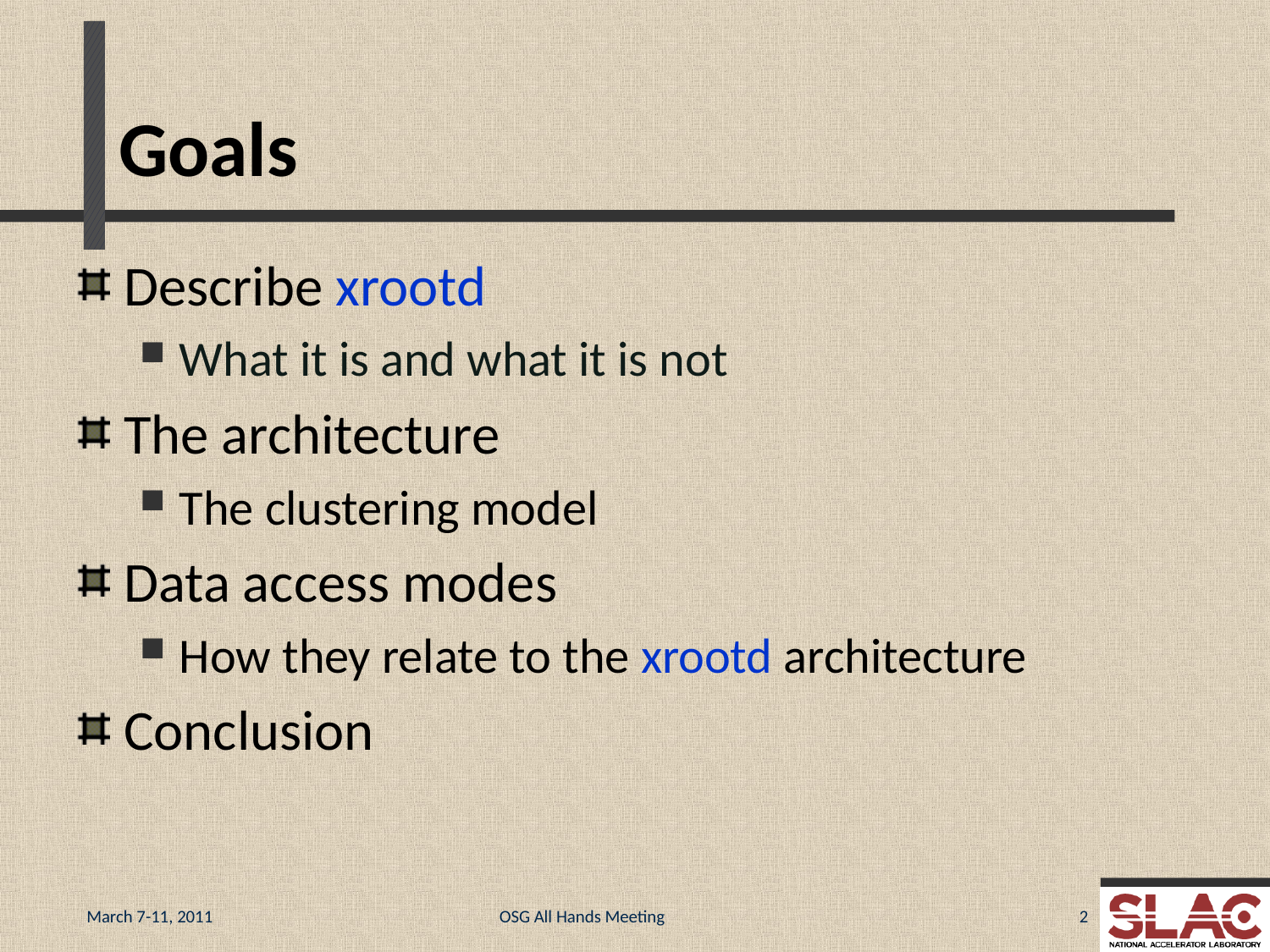

# Goals
Describe xrootd
What it is and what it is not
The architecture
The clustering model
Data access modes
How they relate to the xrootd architecture
Conclusion